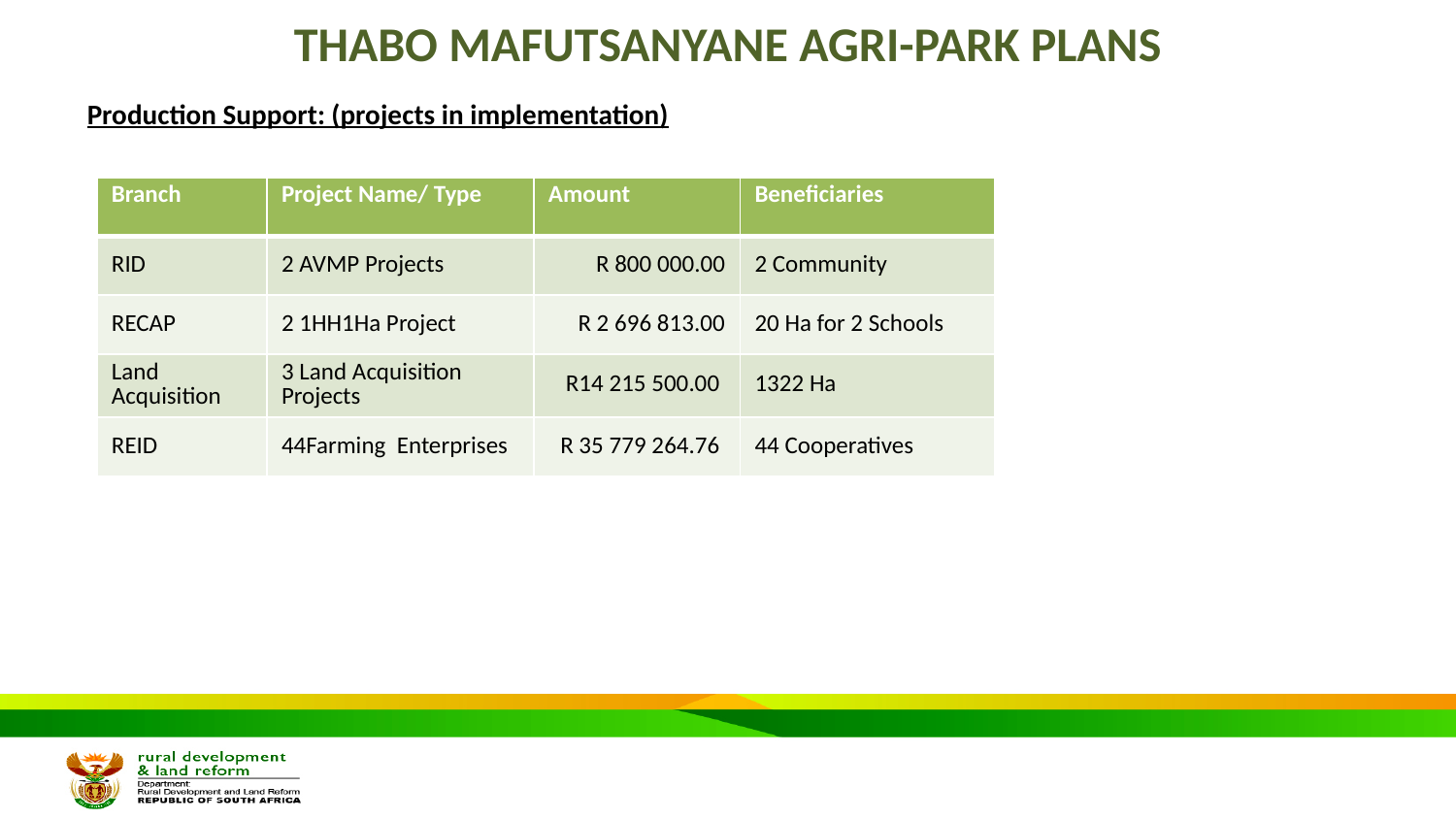

# THABO MAFUTSANYANE AGRI-PARK PLANS

Production Support: (projects in implementation)

| Branch | Project Name/ Type | Amount | Beneficiaries |
| --- | --- | --- | --- |
| RID | 2 AVMP Projects | R 800 000.00 | 2 Community |
| RECAP | 2 1HH1Ha Project | R 2 696 813.00 | 20 Ha for 2 Schools |
| Land Acquisition | 3 Land Acquisition Projects | R14 215 500.00 | 1322 Ha |
| REID | 44Farming Enterprises | R 35 779 264.76 | 44 Cooperatives |